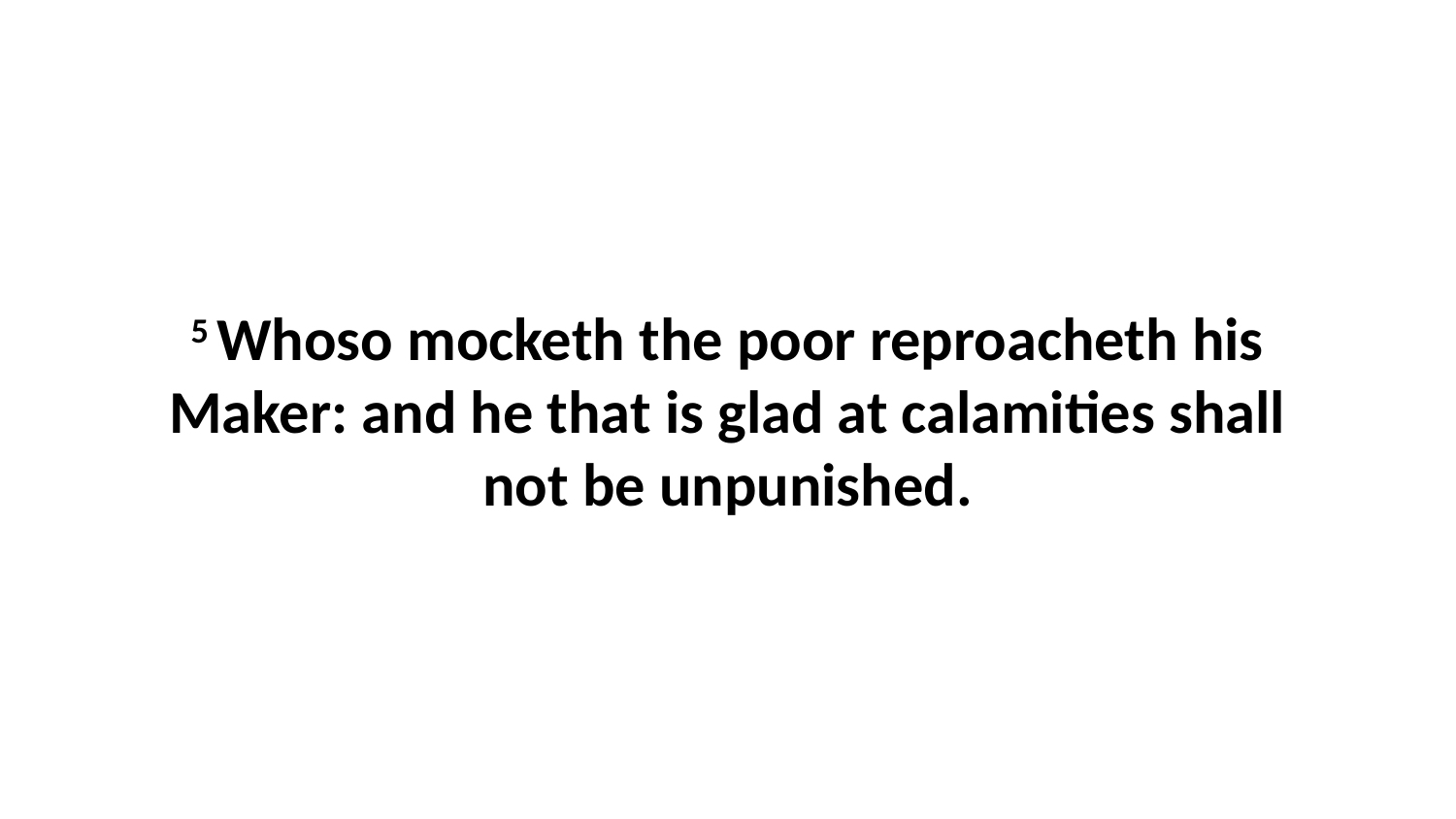

5 Whoso mocketh the poor reproacheth his Maker: and he that is glad at calamities shall not be unpunished.